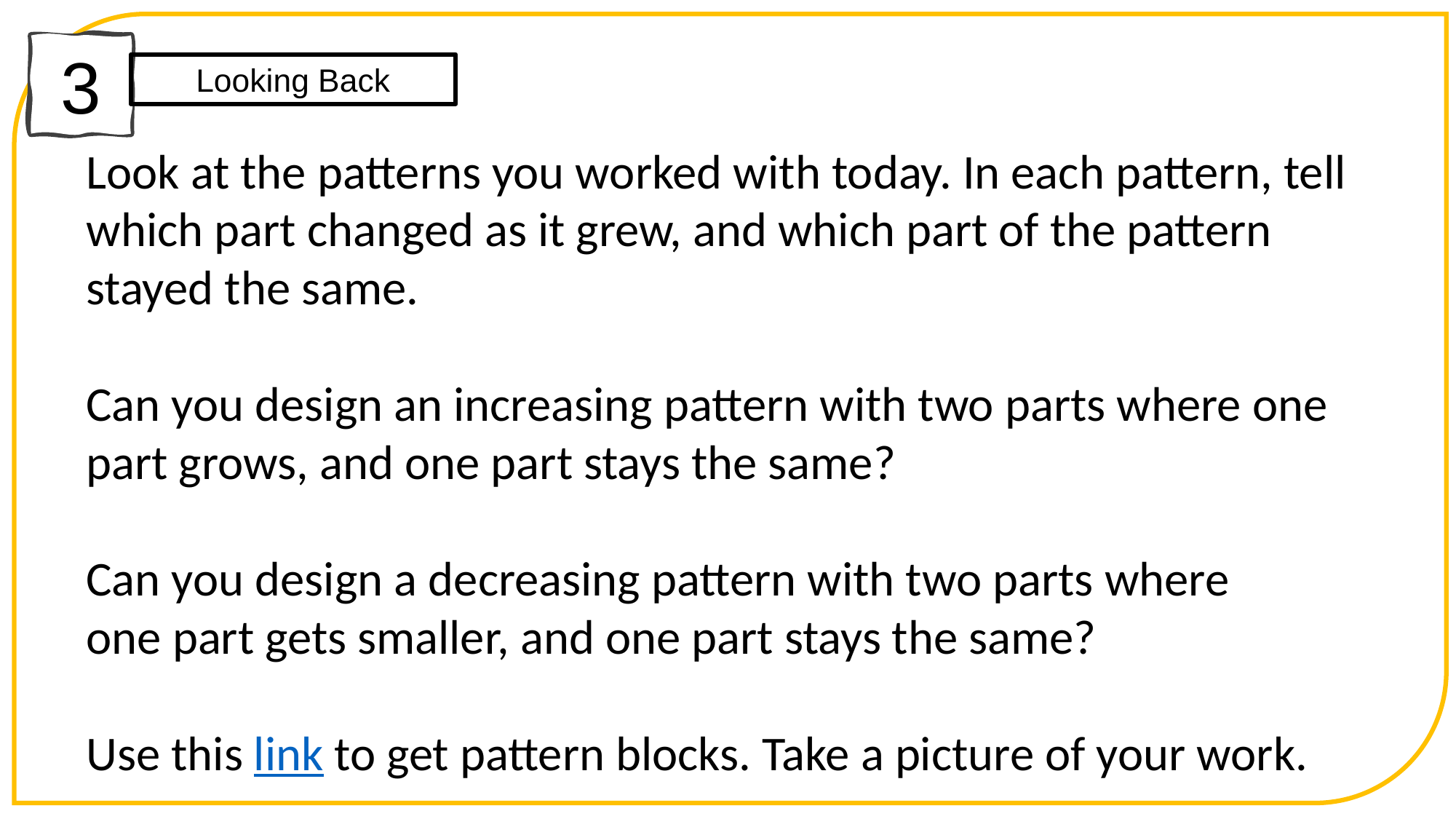

3
Looking Back
Look at the patterns you worked with today. In each pattern, tell which part changed as it grew, and which part of the pattern stayed the same.

Can you design an increasing pattern with two parts where one part grows, and one part stays the same?

Can you design a decreasing pattern with two parts where one part gets smaller, and one part stays the same?

Use this link to get pattern blocks. Take a picture of your work.